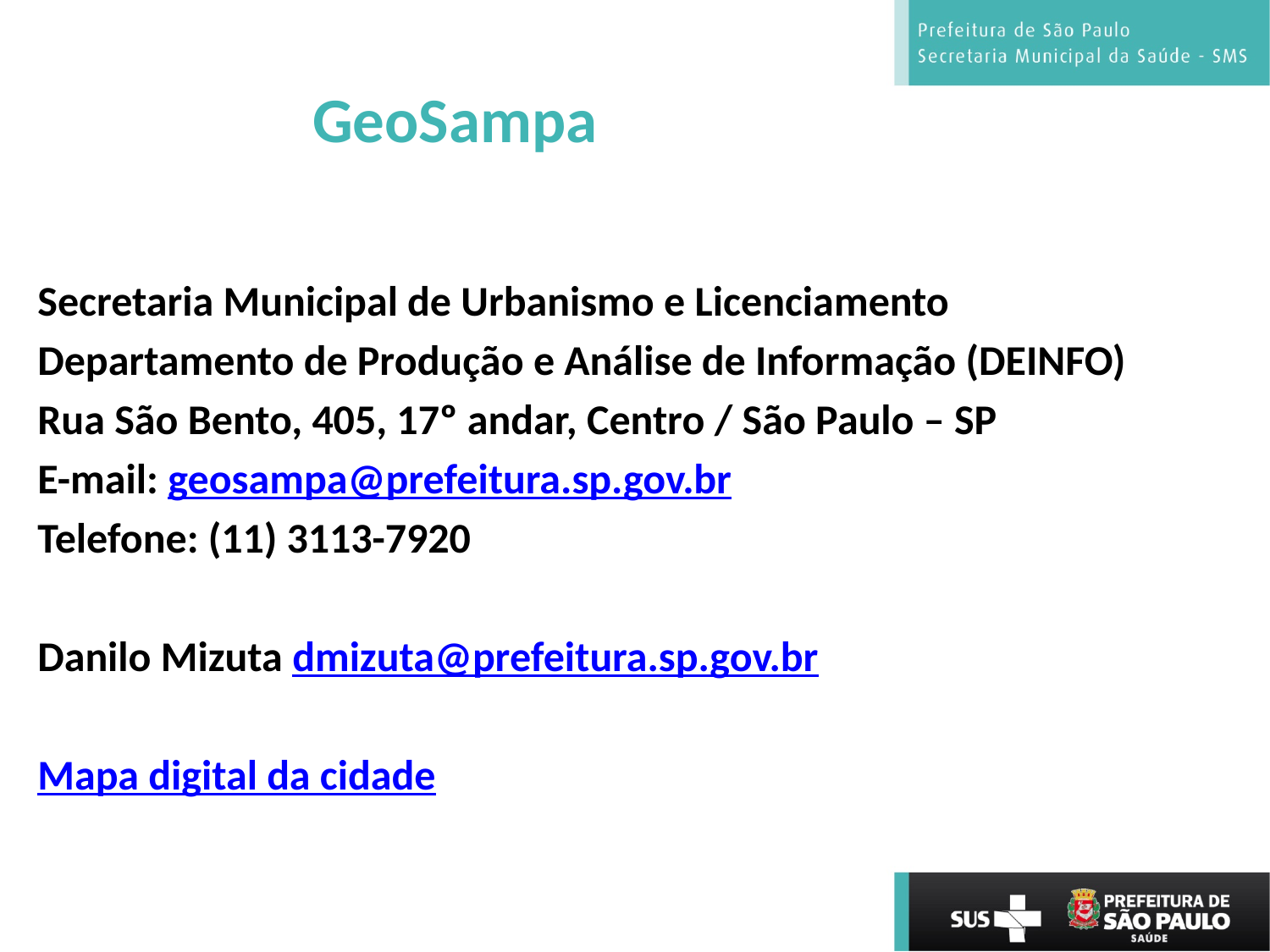

# GeoSampa
Secretaria Municipal de Urbanismo e Licenciamento
Departamento de Produção e Análise de Informação (DEINFO)
Rua São Bento, 405, 17º andar, Centro / São Paulo – SP
E-mail: geosampa@prefeitura.sp.gov.br
Telefone: (11) 3113-7920

Danilo Mizuta dmizuta@prefeitura.sp.gov.br

Mapa digital da cidade